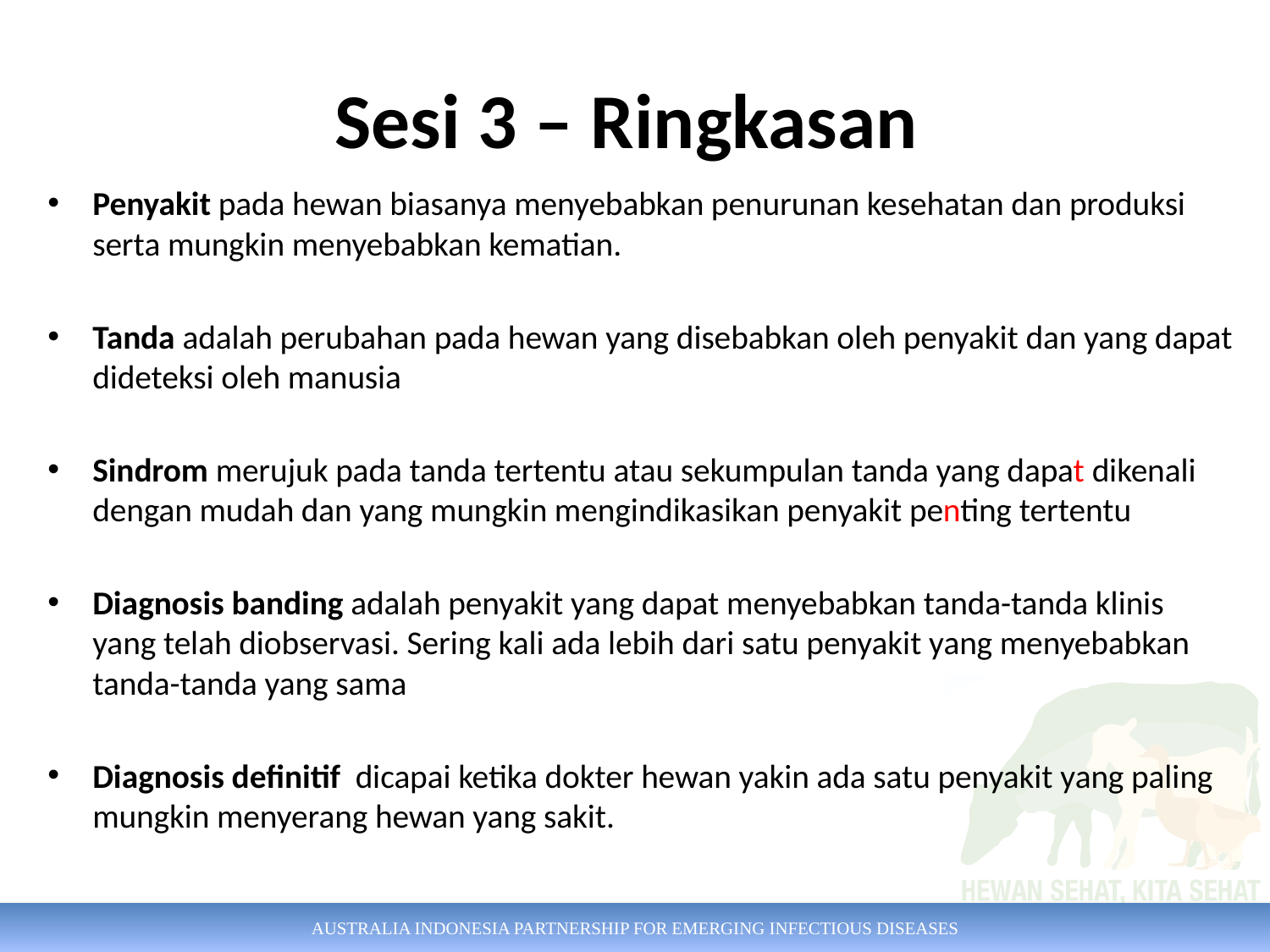

# Sesi 3 – Ringkasan
Penyakit pada hewan biasanya menyebabkan penurunan kesehatan dan produksi serta mungkin menyebabkan kematian.

Tanda adalah perubahan pada hewan yang disebabkan oleh penyakit dan yang dapat dideteksi oleh manusia

Sindrom merujuk pada tanda tertentu atau sekumpulan tanda yang dapat dikenali dengan mudah dan yang mungkin mengindikasikan penyakit penting tertentu

Diagnosis banding adalah penyakit yang dapat menyebabkan tanda-tanda klinis yang telah diobservasi. Sering kali ada lebih dari satu penyakit yang menyebabkan tanda-tanda yang sama

Diagnosis definitif  dicapai ketika dokter hewan yakin ada satu penyakit yang paling mungkin menyerang hewan yang sakit.